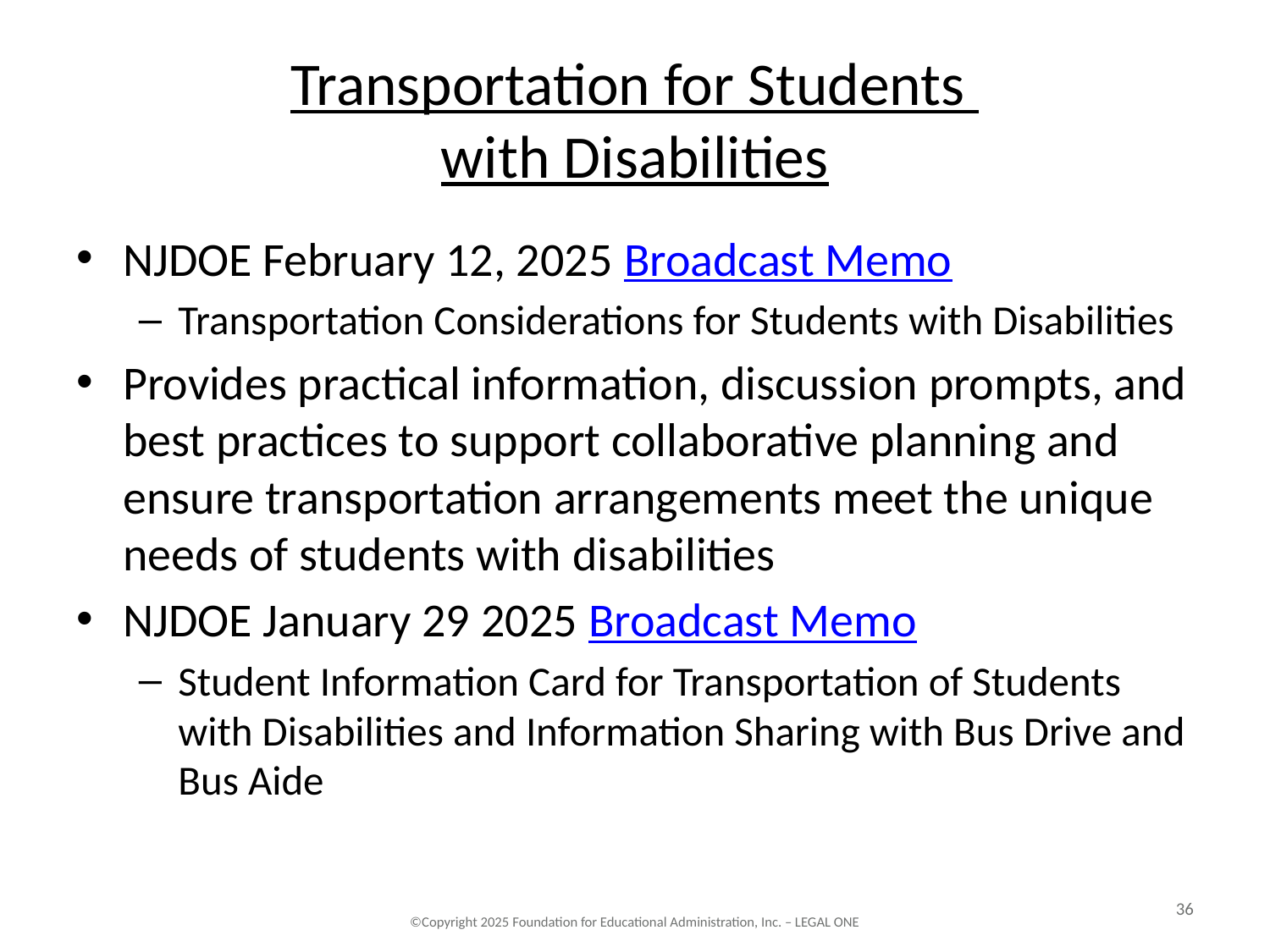

# Transportation for Students with Disabilities
NJDOE February 12, 2025 Broadcast Memo
Transportation Considerations for Students with Disabilities
Provides practical information, discussion prompts, and best practices to support collaborative planning and ensure transportation arrangements meet the unique needs of students with disabilities
NJDOE January 29 2025 Broadcast Memo
Student Information Card for Transportation of Students with Disabilities and Information Sharing with Bus Drive and Bus Aide
36